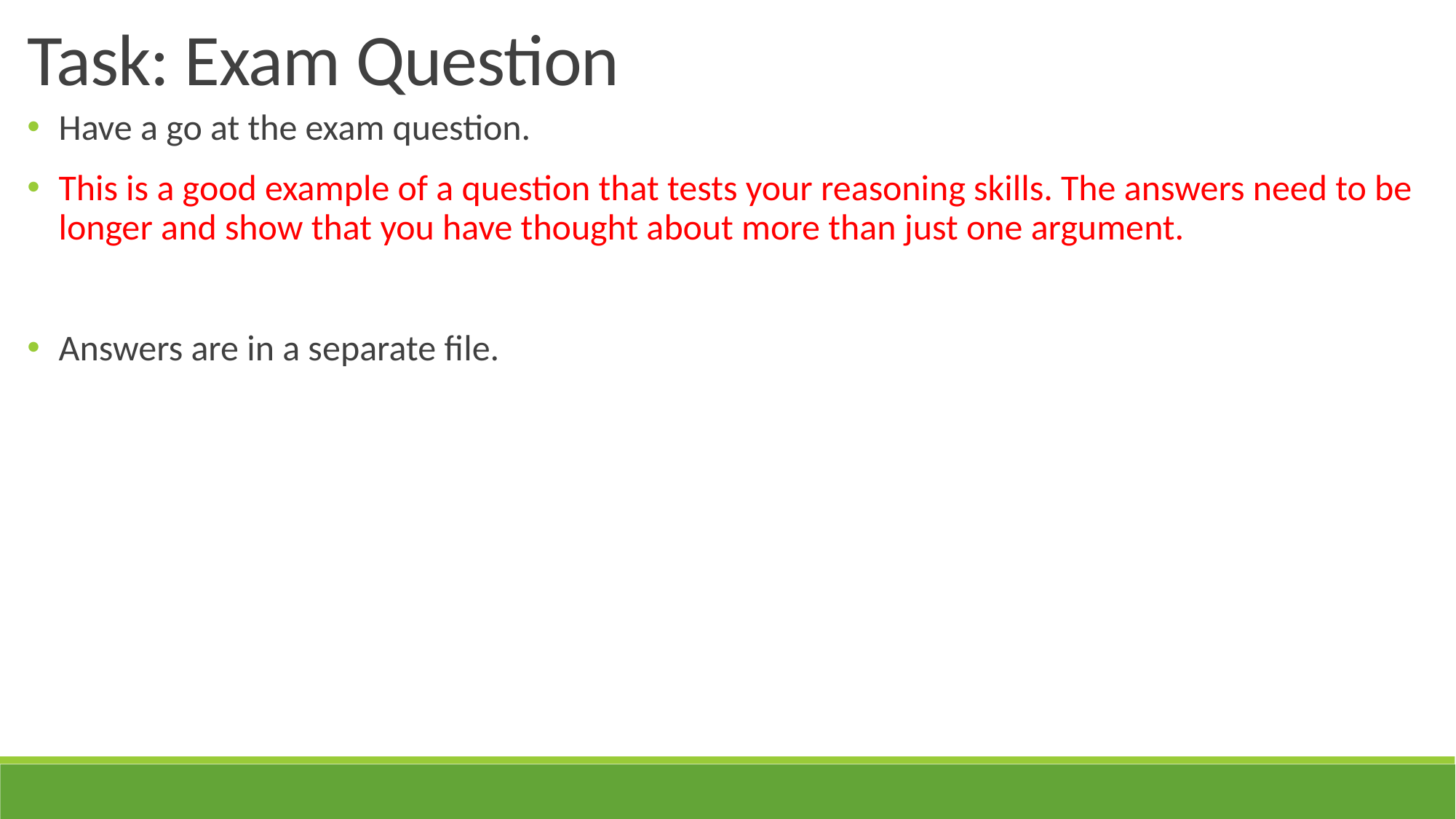

Task: Exam Question
Have a go at the exam question.
This is a good example of a question that tests your reasoning skills. The answers need to be longer and show that you have thought about more than just one argument.

Answers are in a separate file.